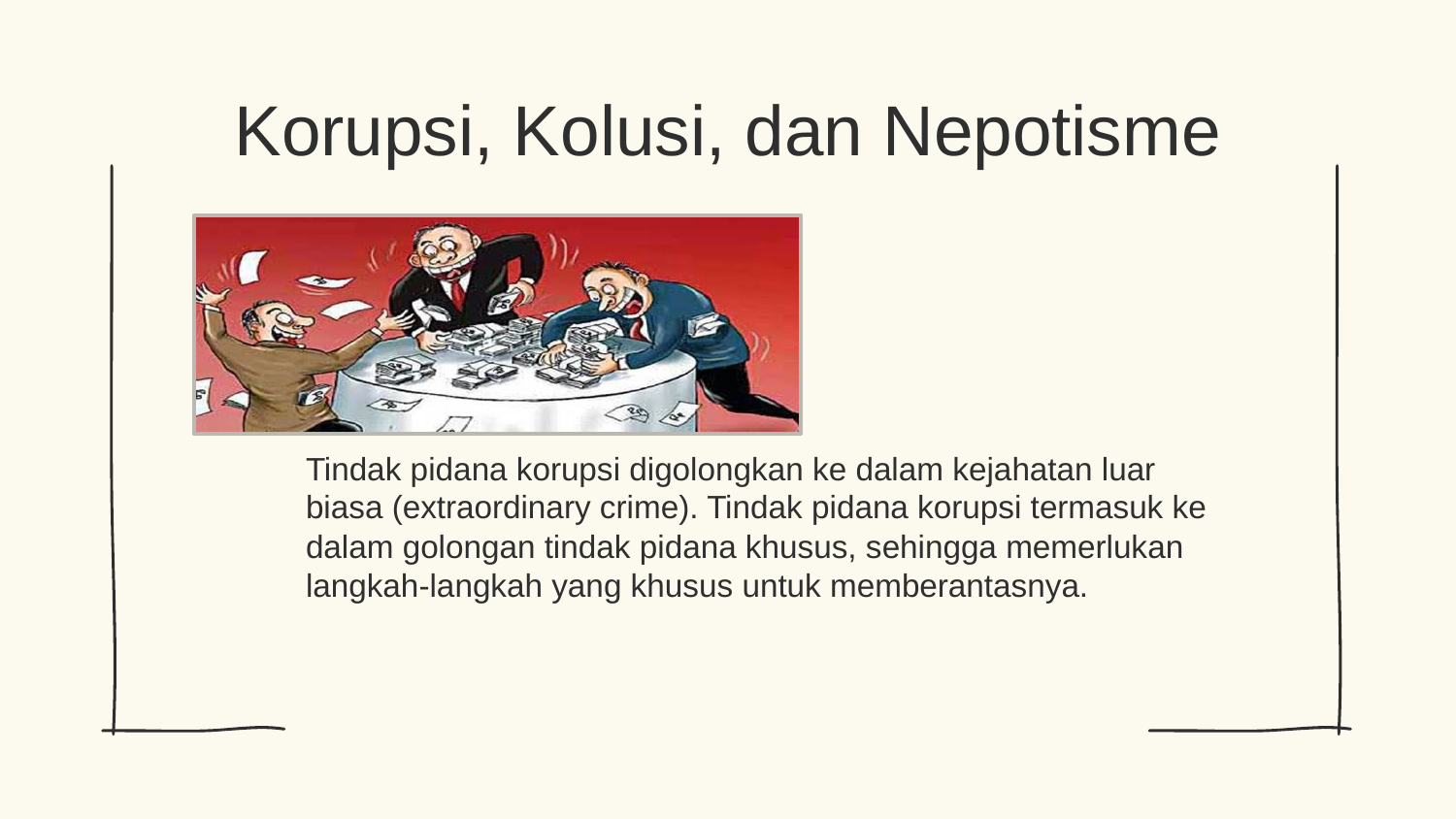

# Korupsi, Kolusi, dan Nepotisme

	Tindak pidana korupsi digolongkan ke dalam kejahatan luar biasa (extraordinary crime). Tindak pidana korupsi termasuk ke dalam golongan tindak pidana khusus, sehingga memerlukan langkah-langkah yang khusus untuk memberantasnya.